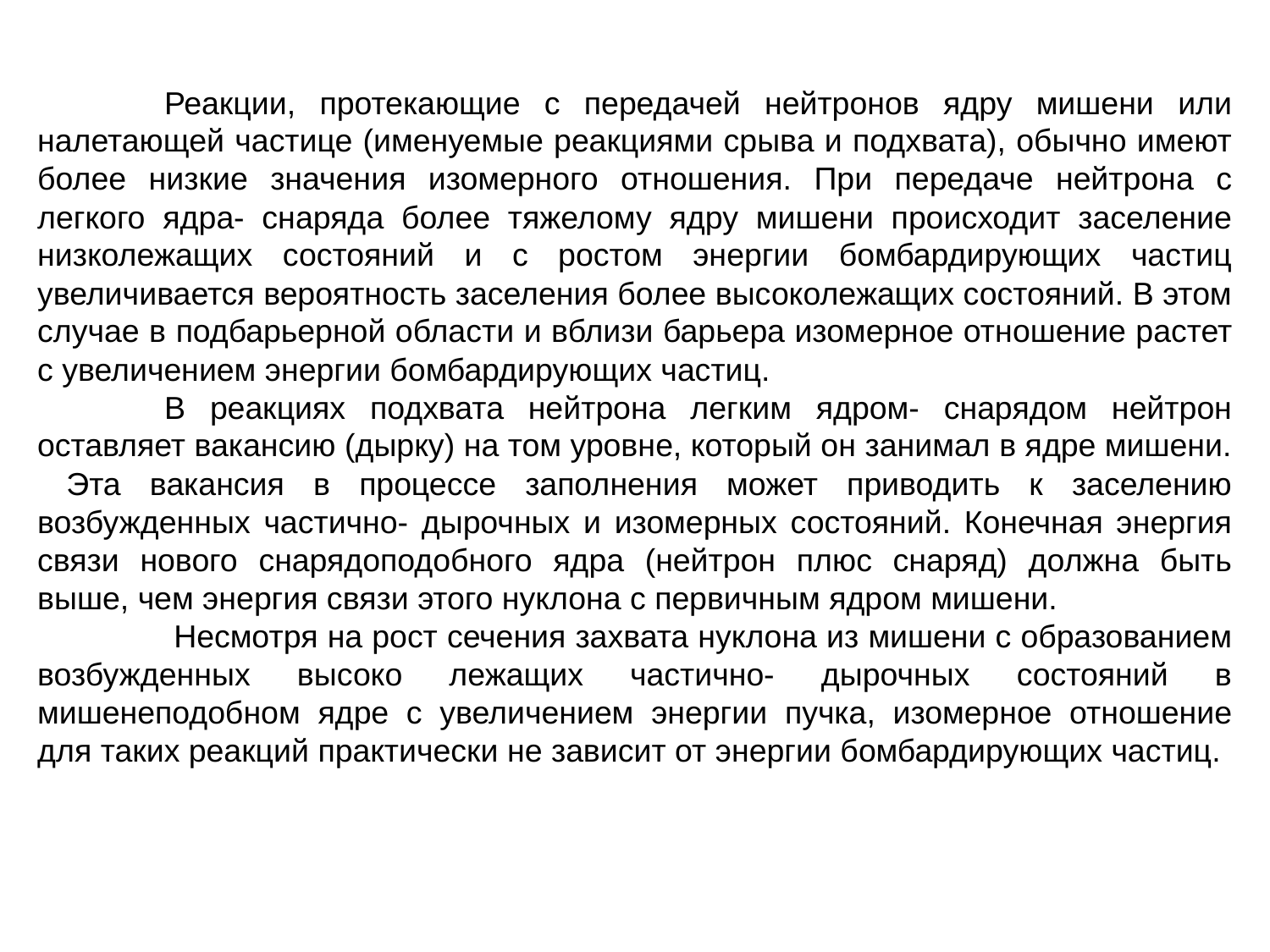

Реакции, протекающие с передачей нейтронов ядру мишени или налетающей частице (именуемые реакциями срыва и подхвата), обычно имеют более низкие значения изомерного отношения. При передаче нейтрона с легкого ядра- снаряда более тяжелому ядру мишени происходит заселение низколежащих состояний и с ростом энергии бомбардирующих частиц увеличивается вероятность заселения более высоколежащих состояний. В этом случае в подбарьерной области и вблизи барьера изомерное отношение растет с увеличением энергии бомбардирующих частиц.
	В реакциях подхвата нейтрона легким ядром- снарядом нейтрон оставляет вакансию (дырку) на том уровне, который он занимал в ядре мишени.  Эта вакансия в процессе заполнения может приводить к заселению возбужденных частично- дырочных и изомерных состояний. Конечная энергия связи нового снарядоподобного ядра (нейтрон плюс снаряд) должна быть выше, чем энергия связи этого нуклона с первичным ядром мишени.
	 Несмотря на рост сечения захвата нуклона из мишени с образованием возбужденных высоко лежащих частично- дырочных состояний в мишенеподобном ядре с увеличением энергии пучка, изомерное отношение для таких реакций практически не зависит от энергии бомбардирующих частиц.